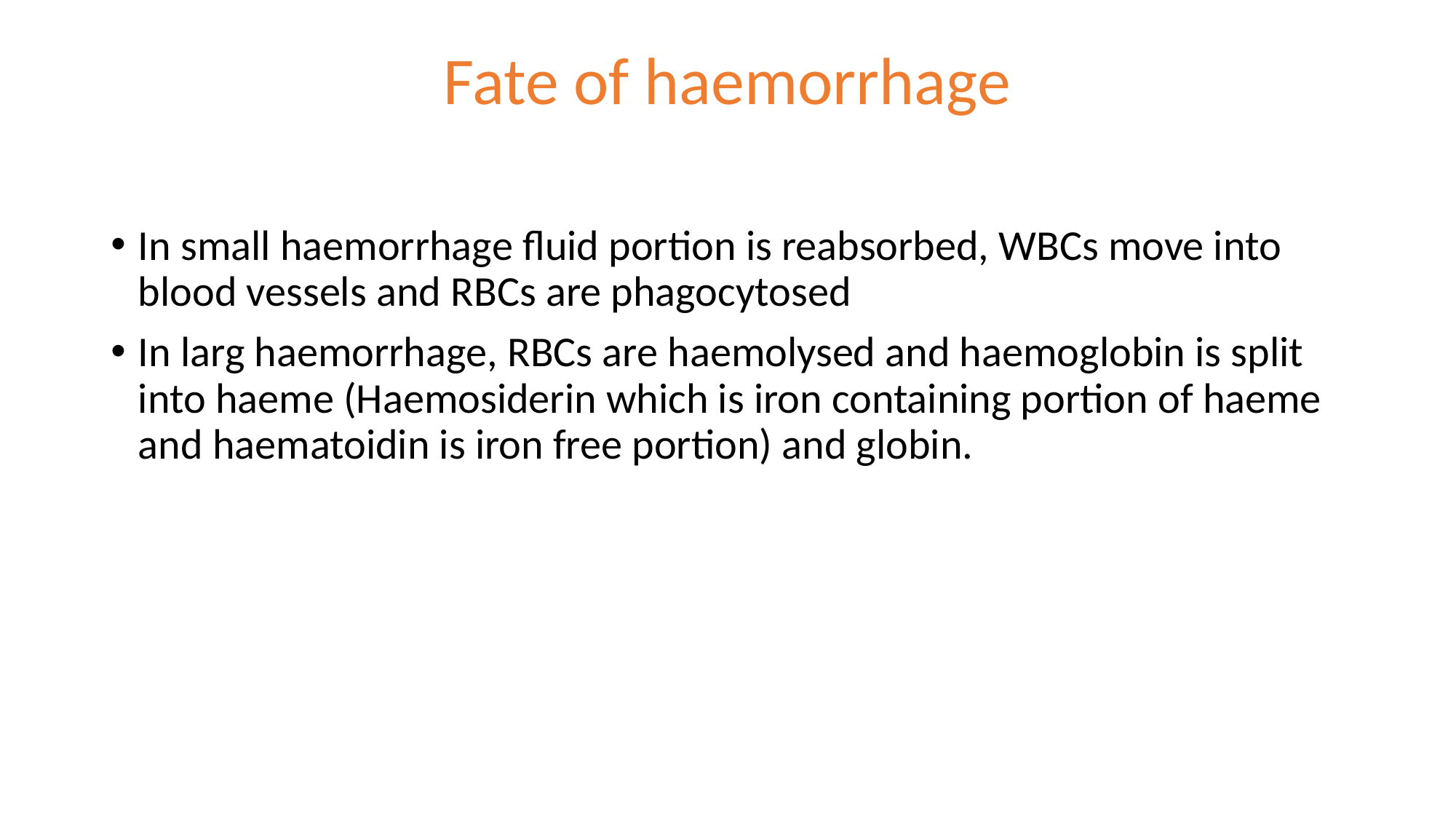

# Fate of haemorrhage
In small haemorrhage fluid portion is reabsorbed, WBCs move into blood vessels and RBCs are phagocytosed
In larg haemorrhage, RBCs are haemolysed and haemoglobin is split into haeme (Haemosiderin which is iron containing portion of haeme and haematoidin is iron free portion) and globin.